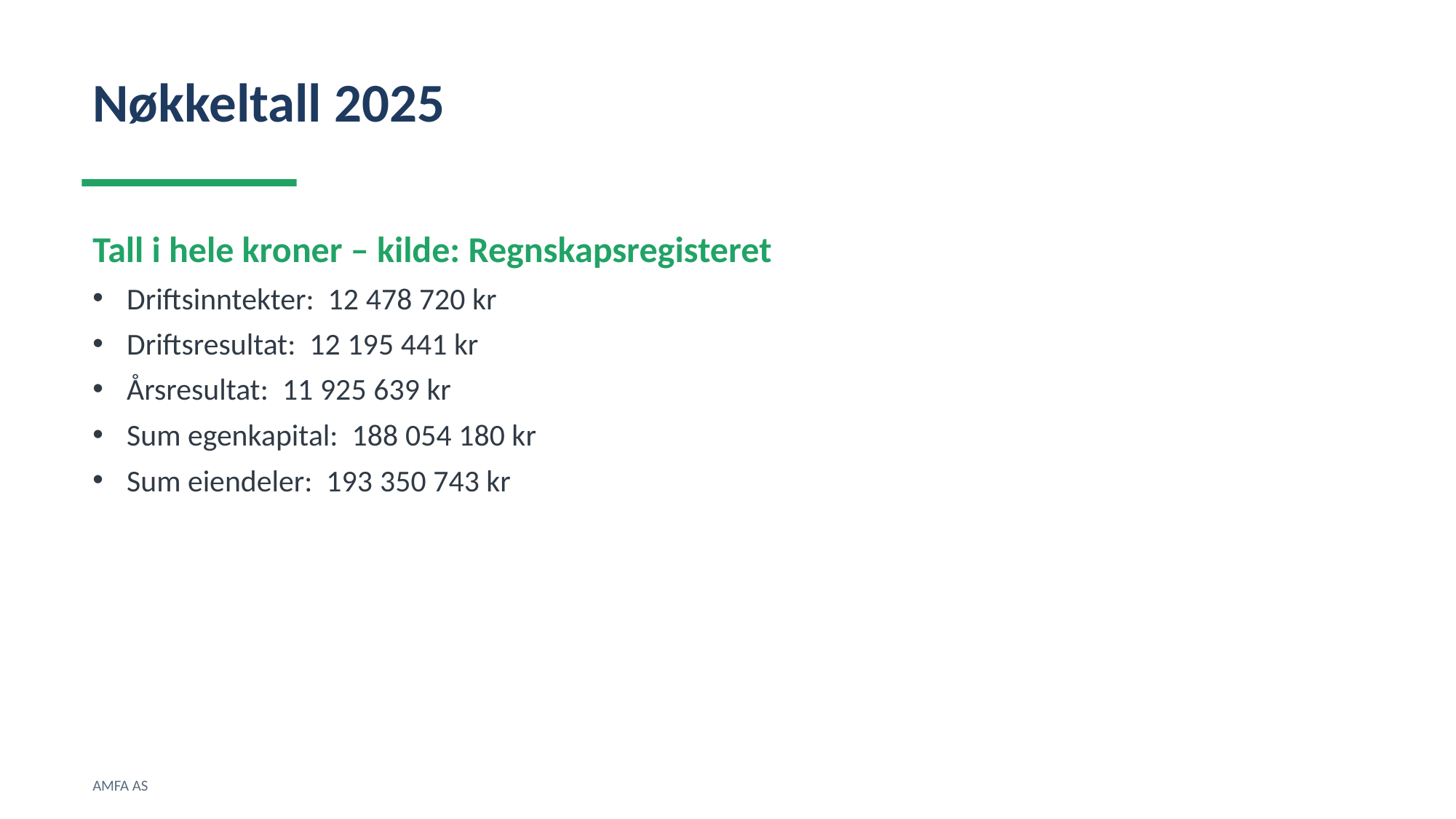

Nøkkeltall 2025

Tall i hele kroner – kilde: Regnskapsregisteret
Driftsinntekter:  12 478 720 kr
Driftsresultat:  12 195 441 kr
Årsresultat:  11 925 639 kr
Sum egenkapital:  188 054 180 kr
Sum eiendeler:  193 350 743 kr
AMFA AS